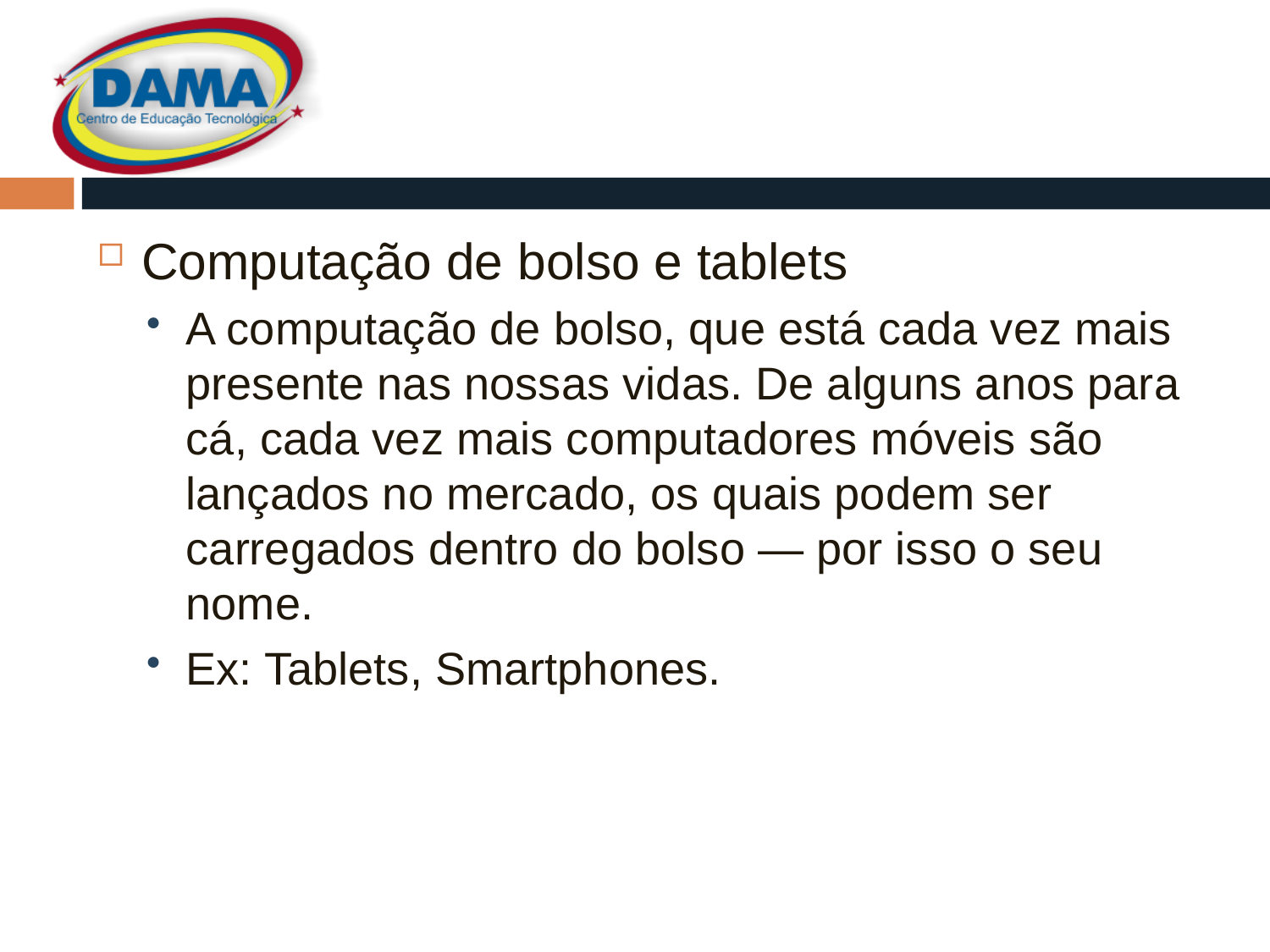

Computação de bolso e tablets
A computação de bolso, que está cada vez mais presente nas nossas vidas. De alguns anos para cá, cada vez mais computadores móveis são lançados no mercado, os quais podem ser carregados dentro do bolso — por isso o seu nome.
Ex: Tablets, Smartphones.